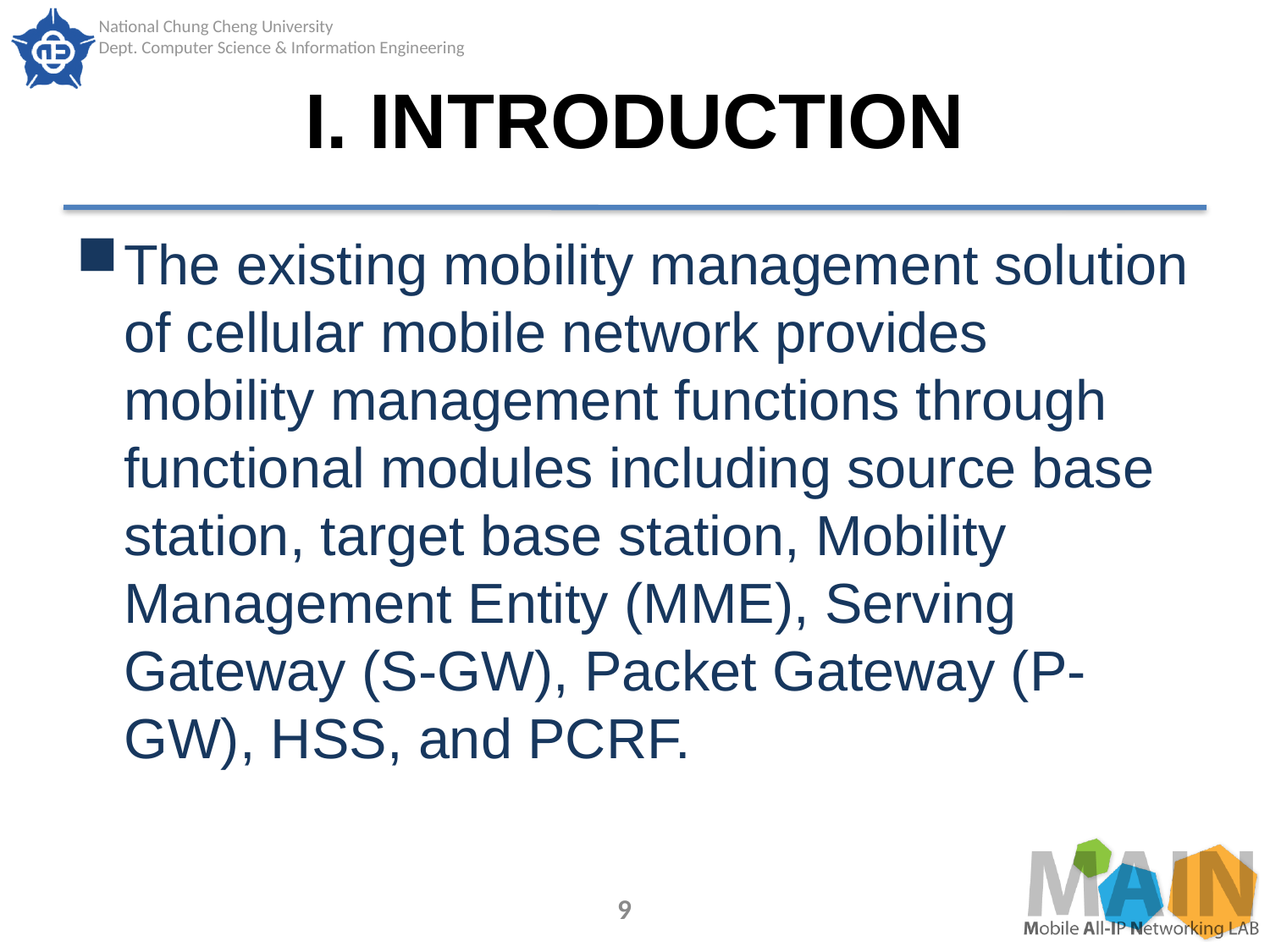

# I. INTRODUCTION
The existing mobility management solution of cellular mobile network provides mobility management functions through functional modules including source base station, target base station, Mobility Management Entity (MME), Serving Gateway (S-GW), Packet Gateway (P-GW), HSS, and PCRF.
9